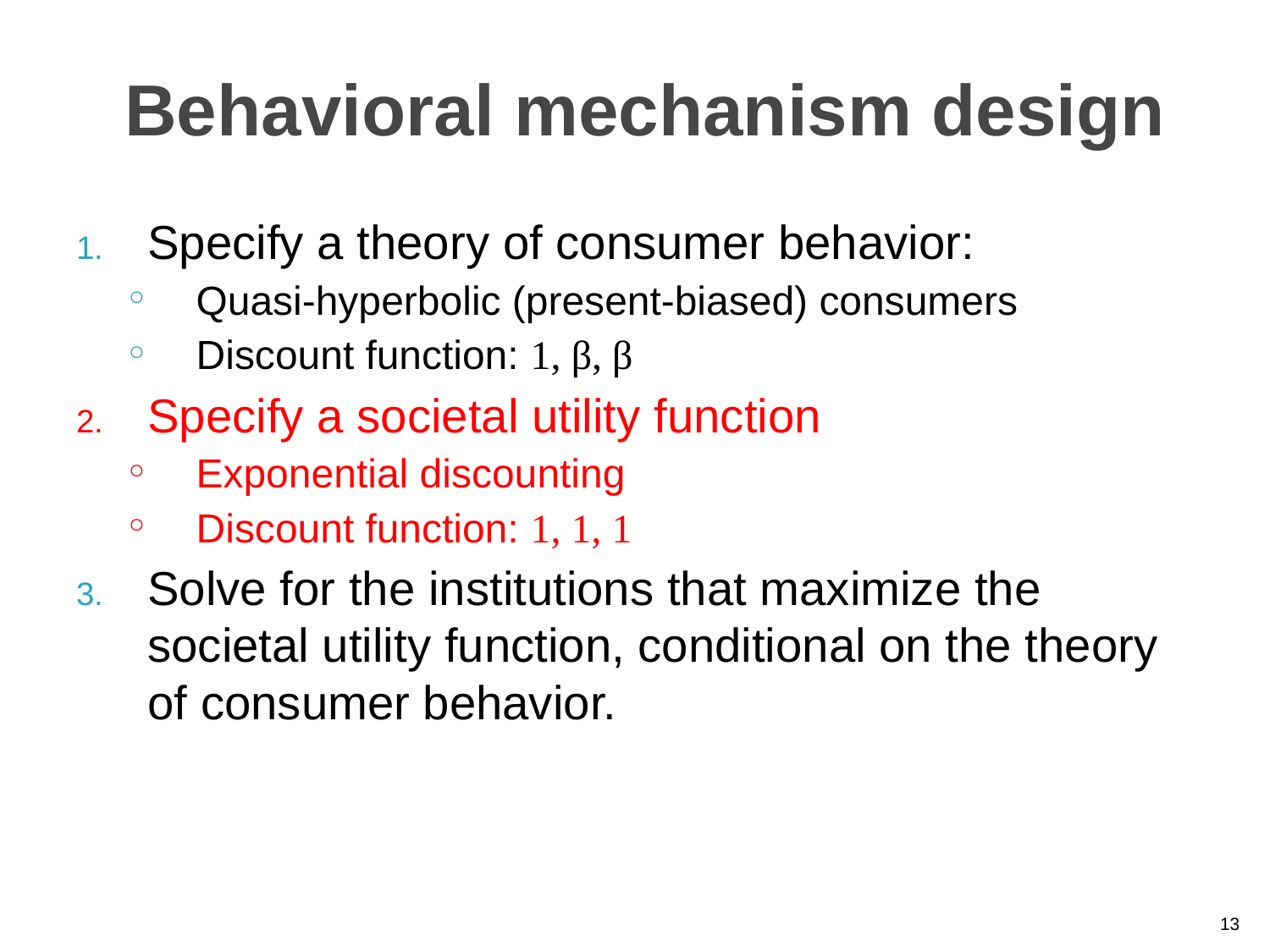

# Behavioral mechanism design
Specify a theory of consumer behavior:
Quasi-hyperbolic (present-biased) consumers
Discount function: 1, β, β
Specify a societal utility function
Exponential discounting
Discount function: 1, 1, 1
Solve for the institutions that maximize the societal utility function, conditional on the theory of consumer behavior.
13